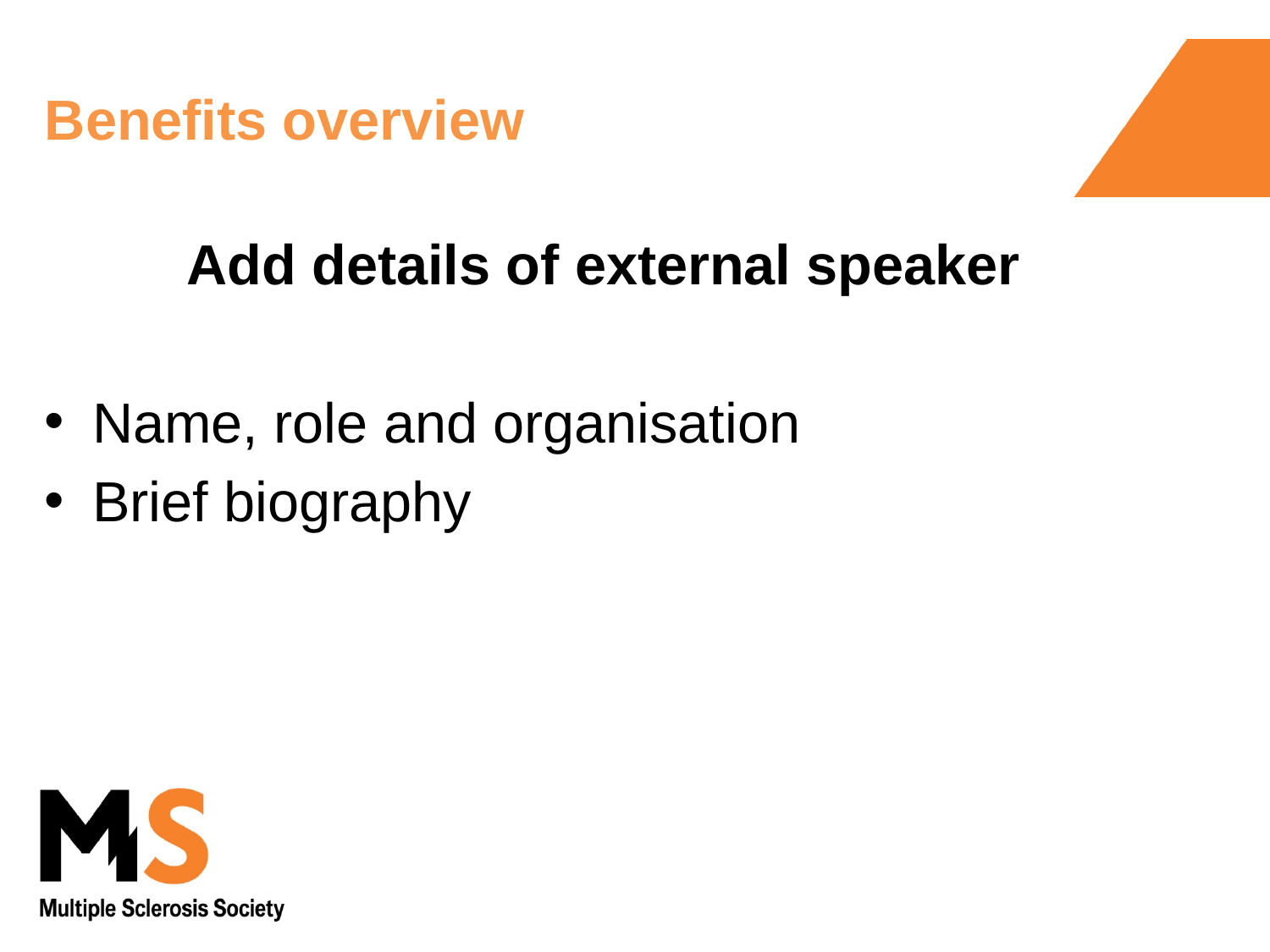

# Benefits overview
Add details of external speaker

Name, role and organisation
Brief biography